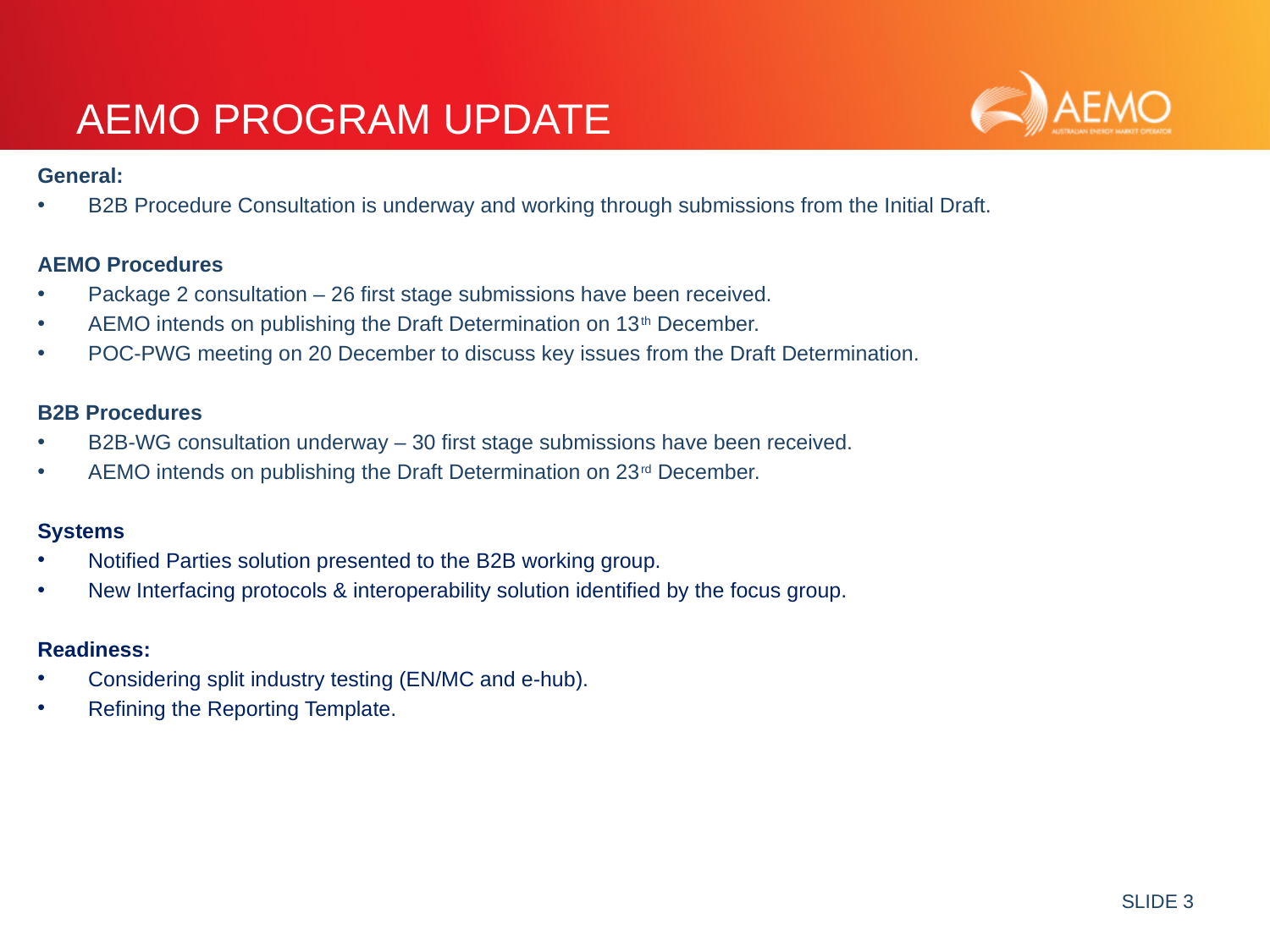

# AEMO Program Update
General:
B2B Procedure Consultation is underway and working through submissions from the Initial Draft.

AEMO Procedures
Package 2 consultation – 26 first stage submissions have been received.
AEMO intends on publishing the Draft Determination on 13th December.
POC-PWG meeting on 20 December to discuss key issues from the Draft Determination.

B2B Procedures
B2B-WG consultation underway – 30 first stage submissions have been received.
AEMO intends on publishing the Draft Determination on 23rd December.

Systems
Notified Parties solution presented to the B2B working group.
New Interfacing protocols & interoperability solution identified by the focus group.

Readiness:
Considering split industry testing (EN/MC and e-hub).
Refining the Reporting Template.